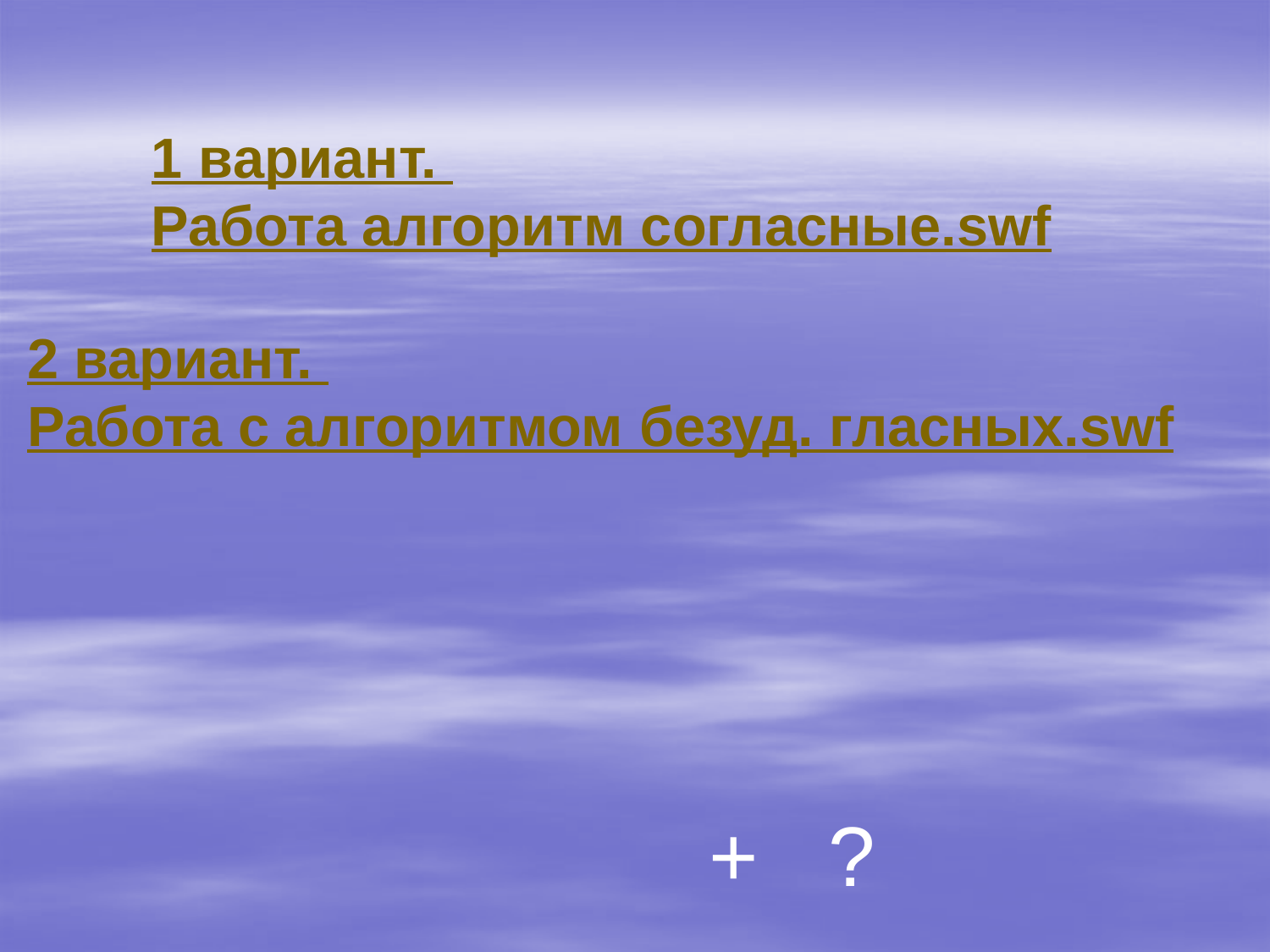

1 вариант.
Работа алгоритм согласные.swf
2 вариант.
Работа с алгоритмом безуд. гласных.swf
+   ?